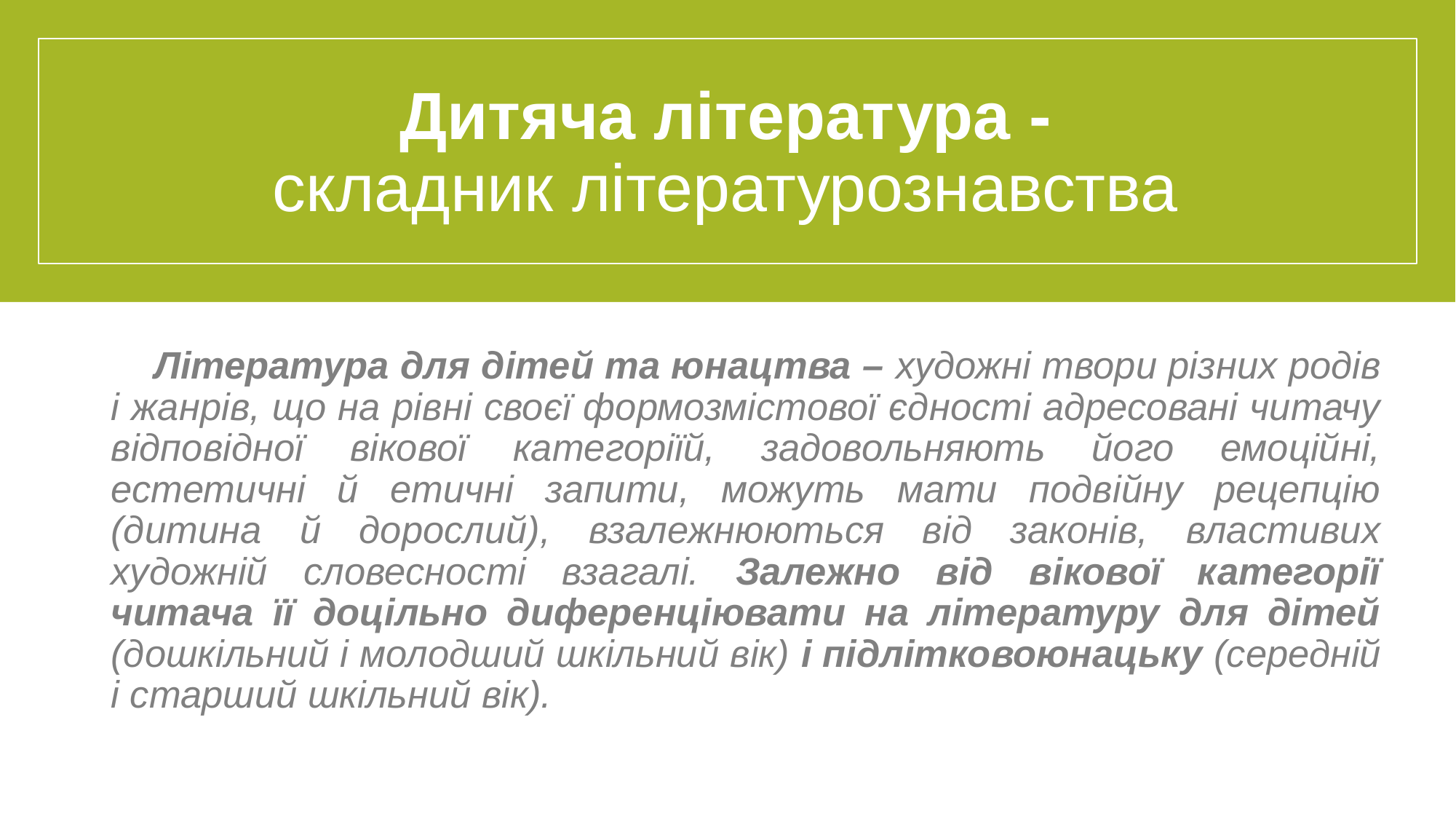

# Дитяча література - складник літературознавства

     Література для дітей та юнацтва – художні твори різних родів і жанрів, що на рівні своєї формозмістової єдності адресовані читачу відповідної вікової категоріїй, задовольняють його емоційні, естетичні й етичні запити, можуть мати подвійну рецепцію (дитина й дорослий), взалежнюються від законів, властивих художній словесності взагалі. Залежно від вікової категорії читача її доцільно диференціювати на літературу для дітей (дошкільний і молодший шкільний вік) і підлітковоюнацьку (середній і старший шкільний вік).